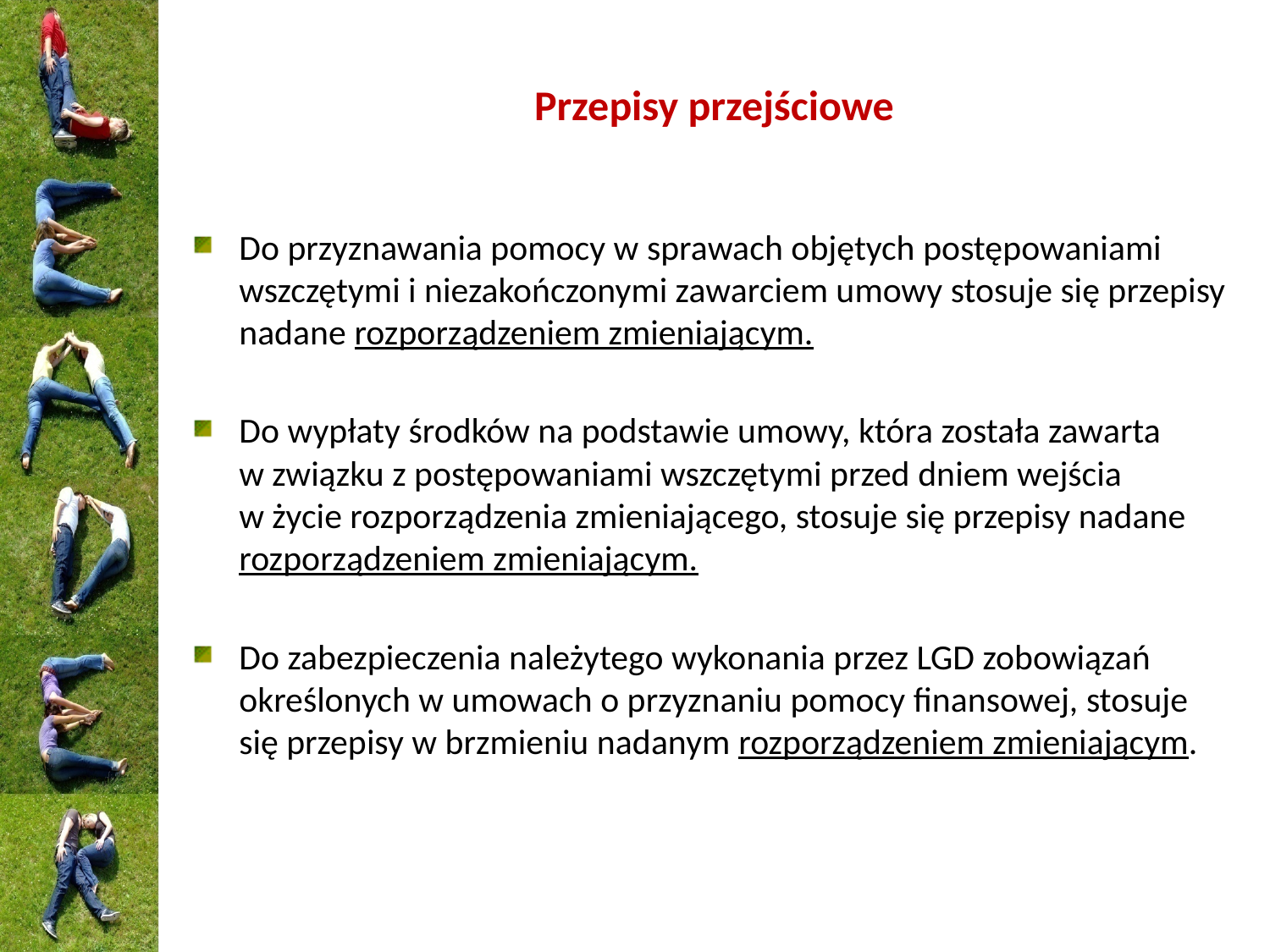

# Przepisy przejściowe
Do przyznawania pomocy w sprawach objętych postępowaniami wszczętymi i niezakończonymi zawarciem umowy stosuje się przepisy nadane rozporządzeniem zmieniającym.

Do wypłaty środków na podstawie umowy, która została zawarta w związku z postępowaniami wszczętymi przed dniem wejścia w życie rozporządzenia zmieniającego, stosuje się przepisy nadane rozporządzeniem zmieniającym.

Do zabezpieczenia należytego wykonania przez LGD zobowiązań określonych w umowach o przyznaniu pomocy finansowej, stosuje się przepisy w brzmieniu nadanym rozporządzeniem zmieniającym.